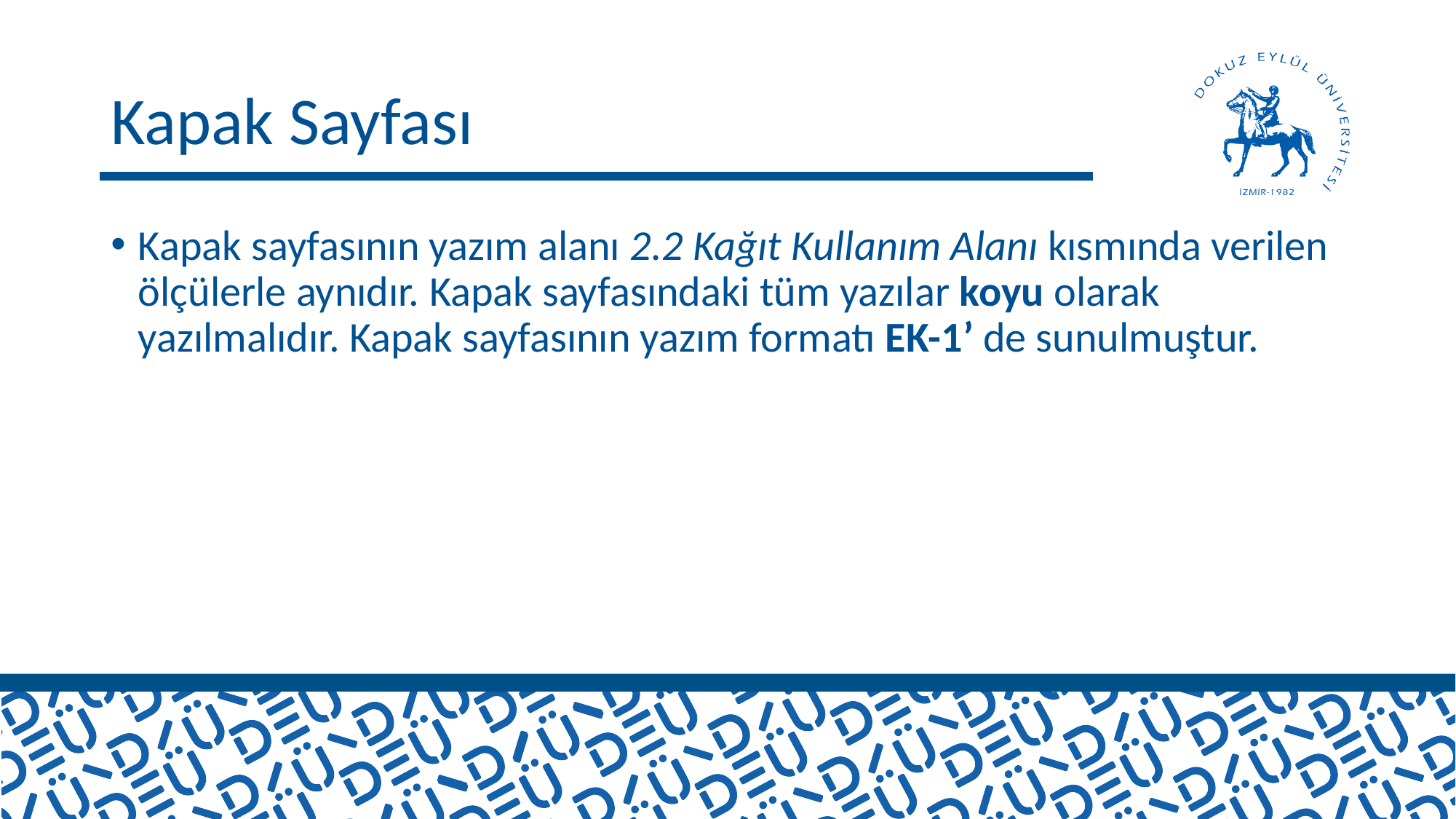

# Kapak Sayfası
Kapak sayfasının yazım alanı 2.2 Kağıt Kullanım Alanı kısmında verilen ölçülerle aynıdır. Kapak sayfasındaki tüm yazılar koyu olarak yazılmalıdır. Kapak sayfasının yazım formatı EK-1’ de sunulmuştur.